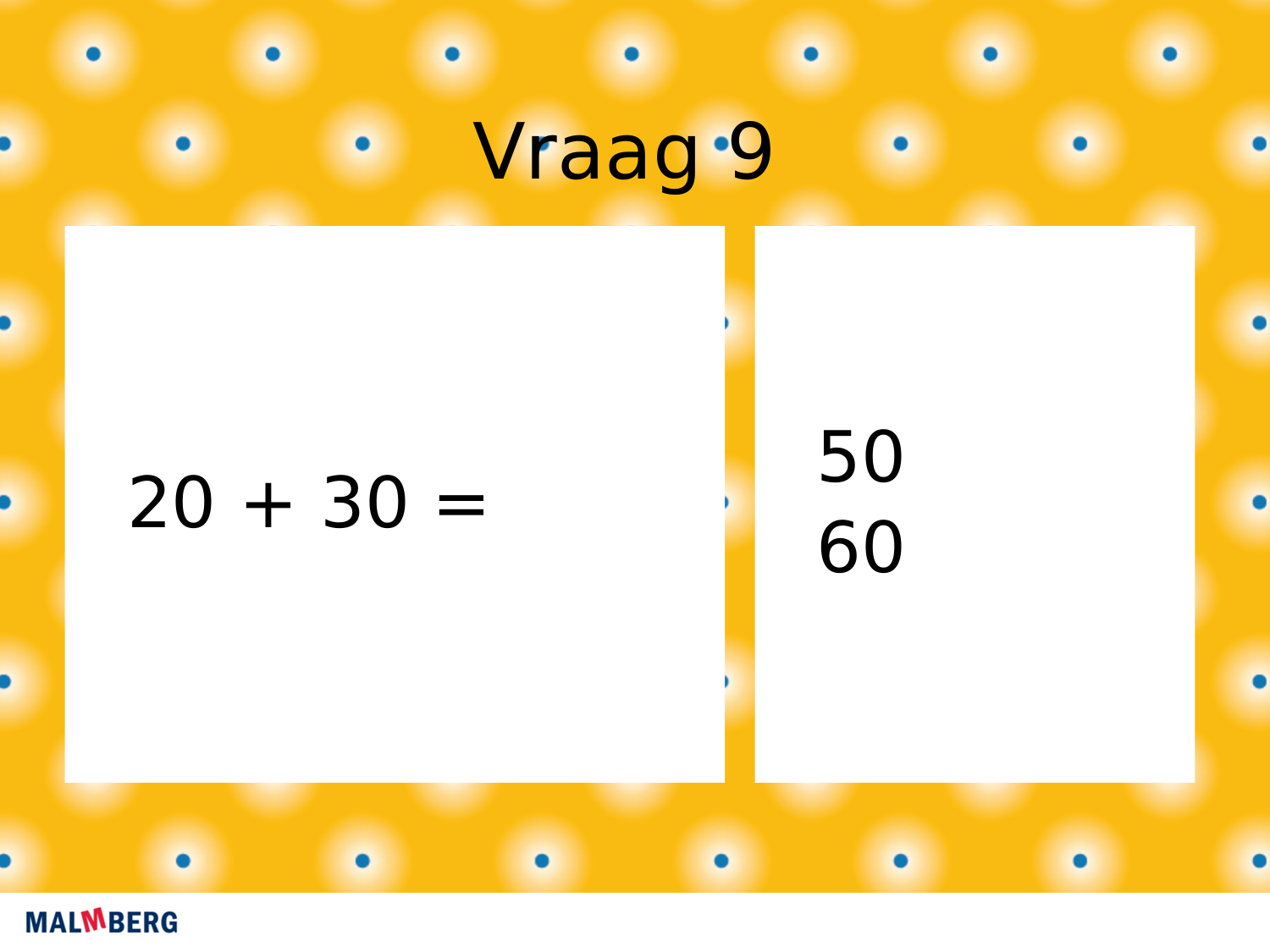

Vraag 9
20 + 30 =
50
60